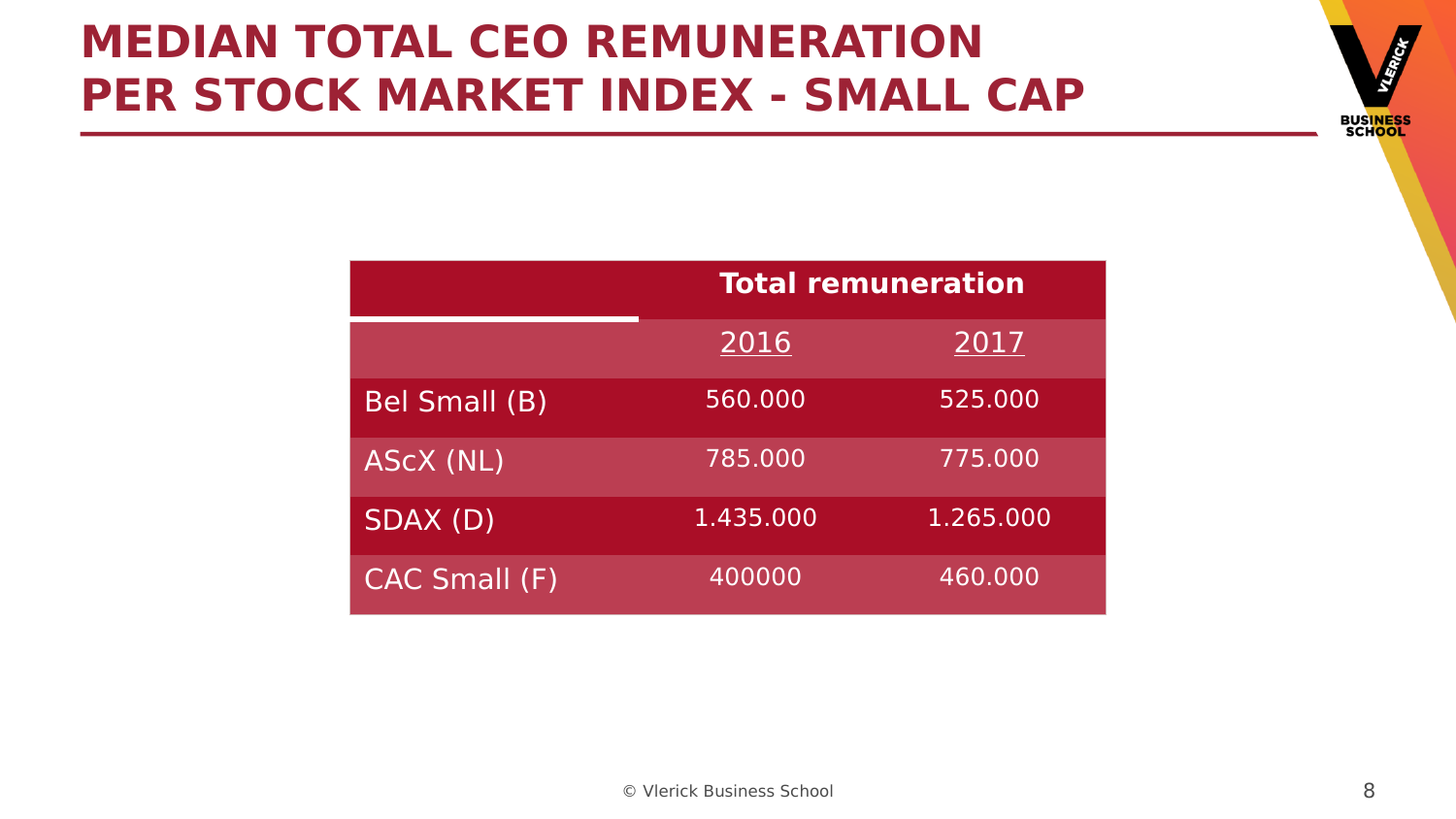

# Median Total Ceo REMUNERATION PER STOCK MARKET INDEX - small cap
|  | Total remuneration |  |
| --- | --- | --- |
|  | 2016 | 2017 |
| Bel Small (B) | 560.000 | 525.000 |
| AScX (NL) | 785.000 | 775.000 |
| SDAX (D) | 1.435.000 | 1.265.000 |
| CAC Small (F) | 400000 | 460.000 |
8